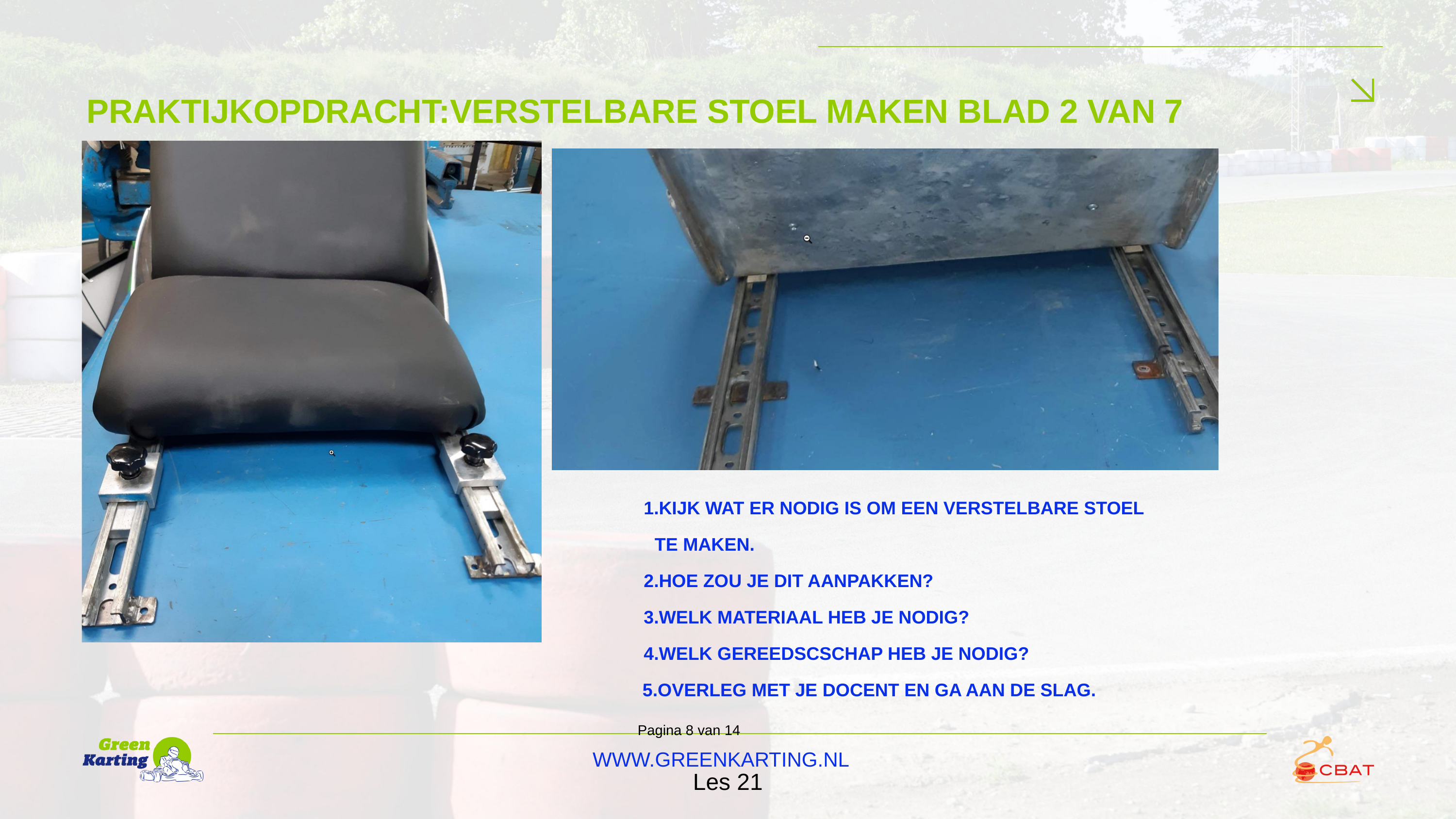

PRAKTIJKOPDRACHT:VERSTELBARE STOEL MAKEN BLAD 2 VAN 7

KIJK WAT ER NODIG IS OM EEN VERSTELBARE STOEL TE MAKEN.
HOE ZOU JE DIT AANPAKKEN?
WELK MATERIAAL HEB JE NODIG?
WELK GEREEDSCSCHAP HEB JE NODIG?
OVERLEG MET JE DOCENT EN GA AAN DE SLAG.
Pagina 8 van 14

WWW.GREENKARTING.NL
Les 21